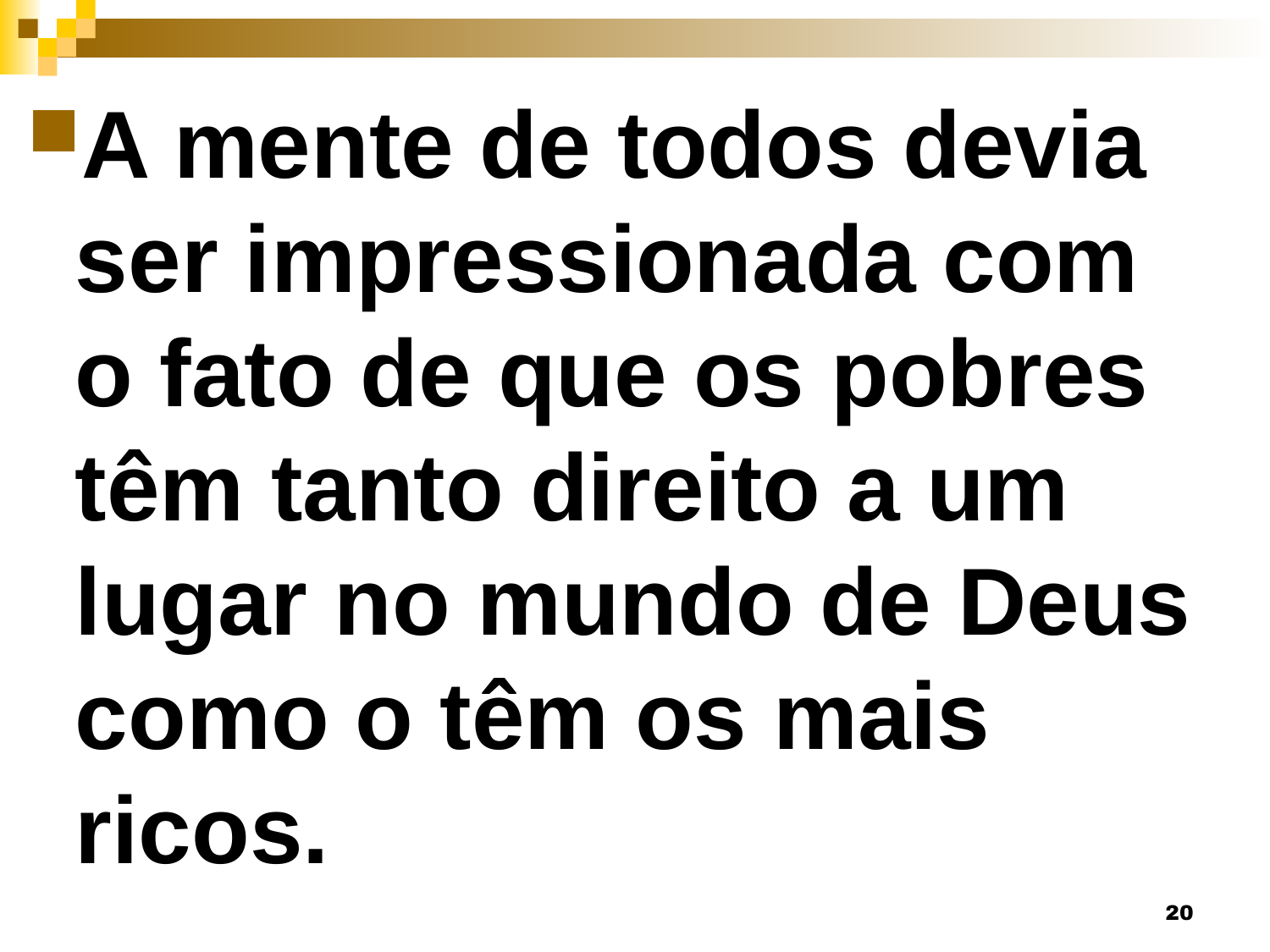

A mente de todos devia ser impressionada com o fato de que os pobres têm tanto direito a um lugar no mundo de Deus como o têm os mais ricos.
20